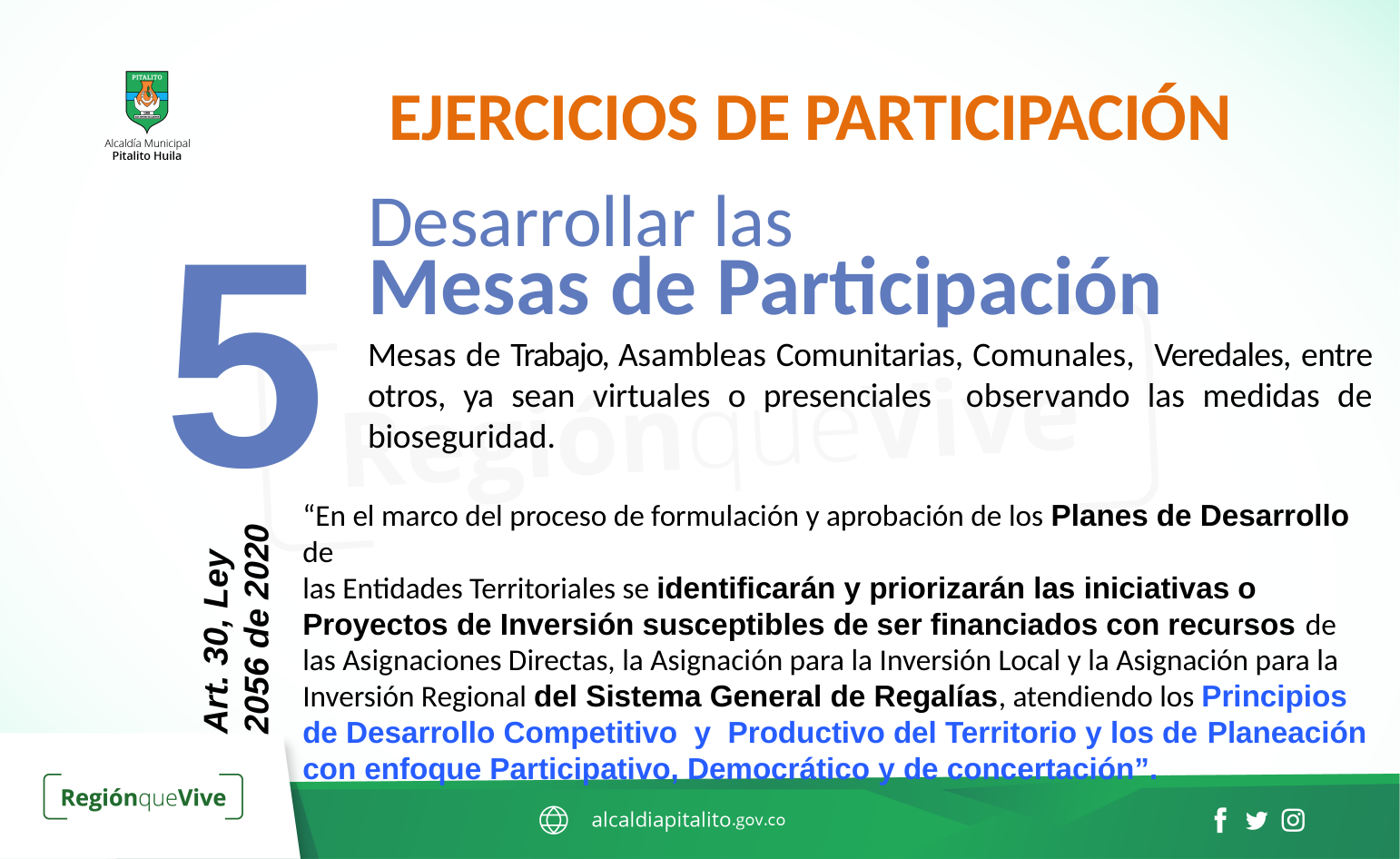

EJERCICIOS DE PARTICIPACIÓN
Desarrollar las
5
Mesas de Participación
Mesas de Trabajo, Asambleas Comunitarias, Comunales,  Veredales, entre otros, ya sean virtuales o presenciales  observando las medidas de bioseguridad.
“En el marco del proceso de formulación y aprobación de los Planes de Desarrollo de
las Entidades Territoriales se identificarán y priorizarán las iniciativas o Proyectos de Inversión susceptibles de ser financiados con recursos de las Asignaciones Directas, la Asignación para la Inversión Local y la Asignación para la Inversión Regional del Sistema General de Regalías, atendiendo los Principios de Desarrollo Competitivo  y  Productivo del Territorio y los de Planeación con enfoque Participativo, Democrático y de concertación”.

Art. 30, Ley 2056 de 2020